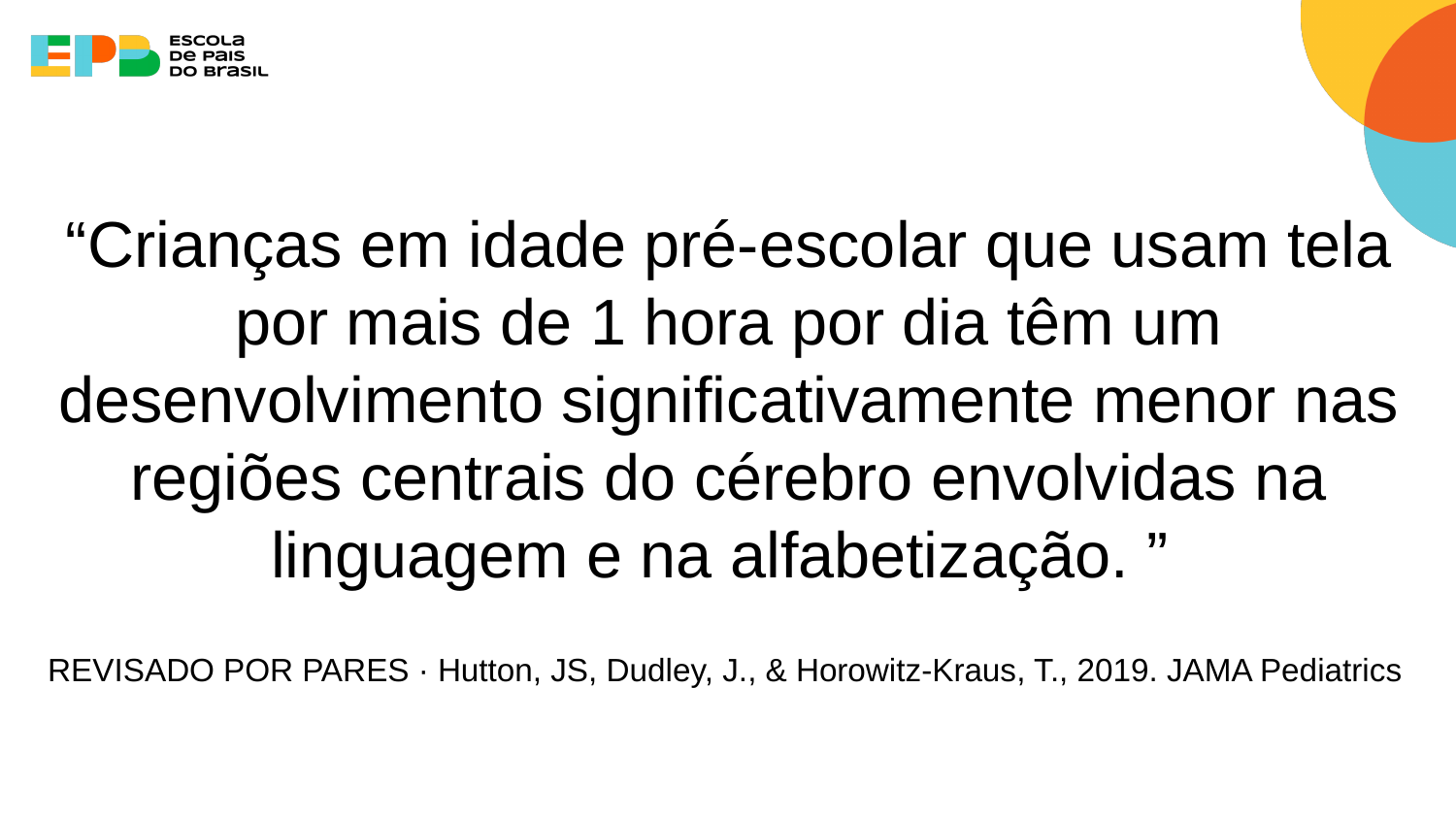

“Crianças em idade pré-escolar que usam tela por mais de 1 hora por dia têm um desenvolvimento significativamente menor nas regiões centrais do cérebro envolvidas na linguagem e na alfabetização. ”

REVISADO POR PARES · Hutton, JS, Dudley, J., & Horowitz-Kraus, T., 2019. JAMA Pediatrics